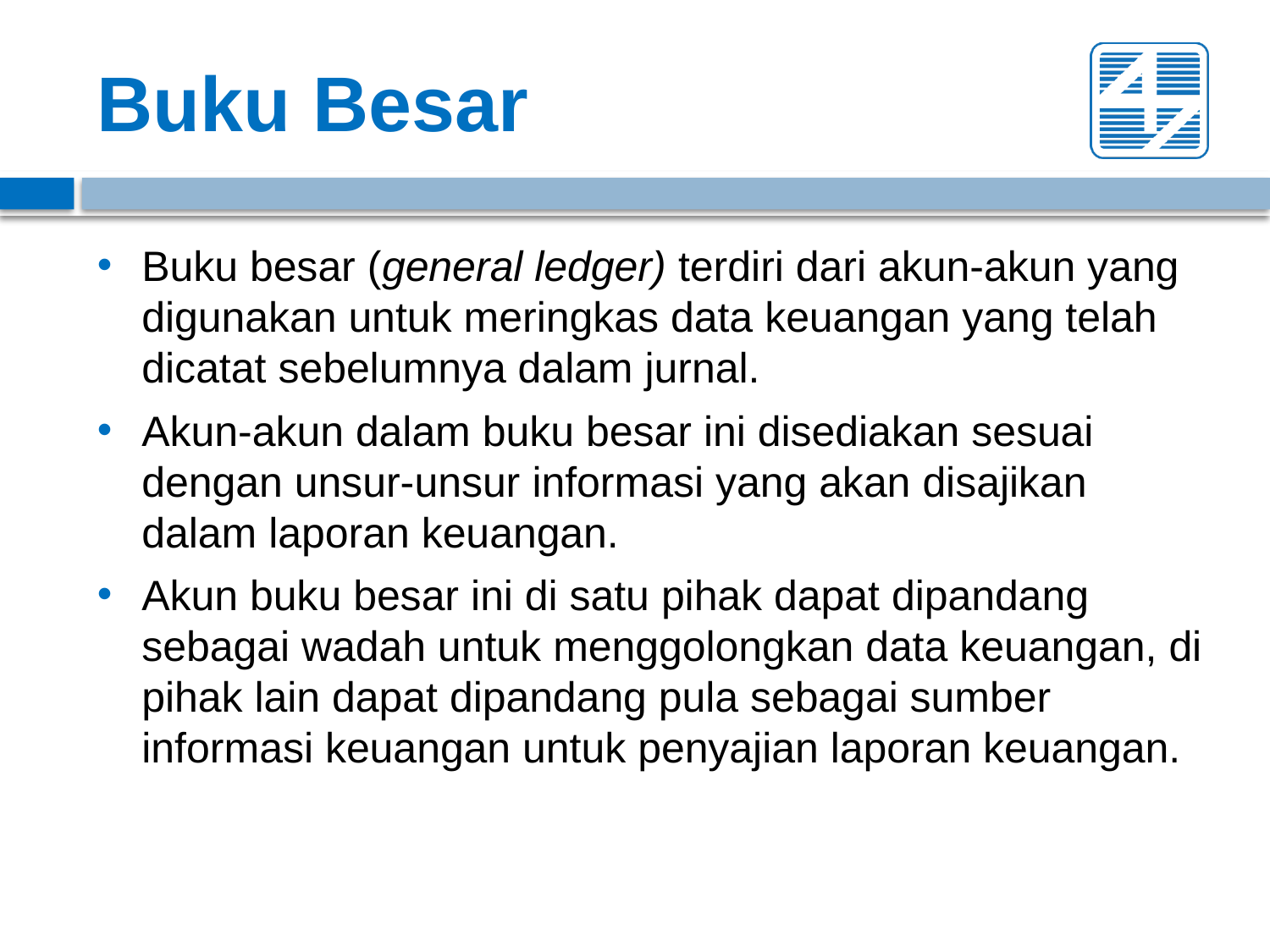

# Buku Besar
Buku besar (general ledger) terdiri dari akun-akun yang digunakan untuk meringkas data keuangan yang telah dicatat sebelumnya dalam jurnal.
Akun-akun dalam buku besar ini disediakan sesuai dengan unsur-unsur informasi yang akan disajikan dalam laporan keuangan.
Akun buku besar ini di satu pihak dapat dipandang sebagai wadah untuk menggolongkan data keuangan, di pihak lain dapat dipandang pula sebagai sumber informasi keuangan untuk penyajian laporan keuangan.